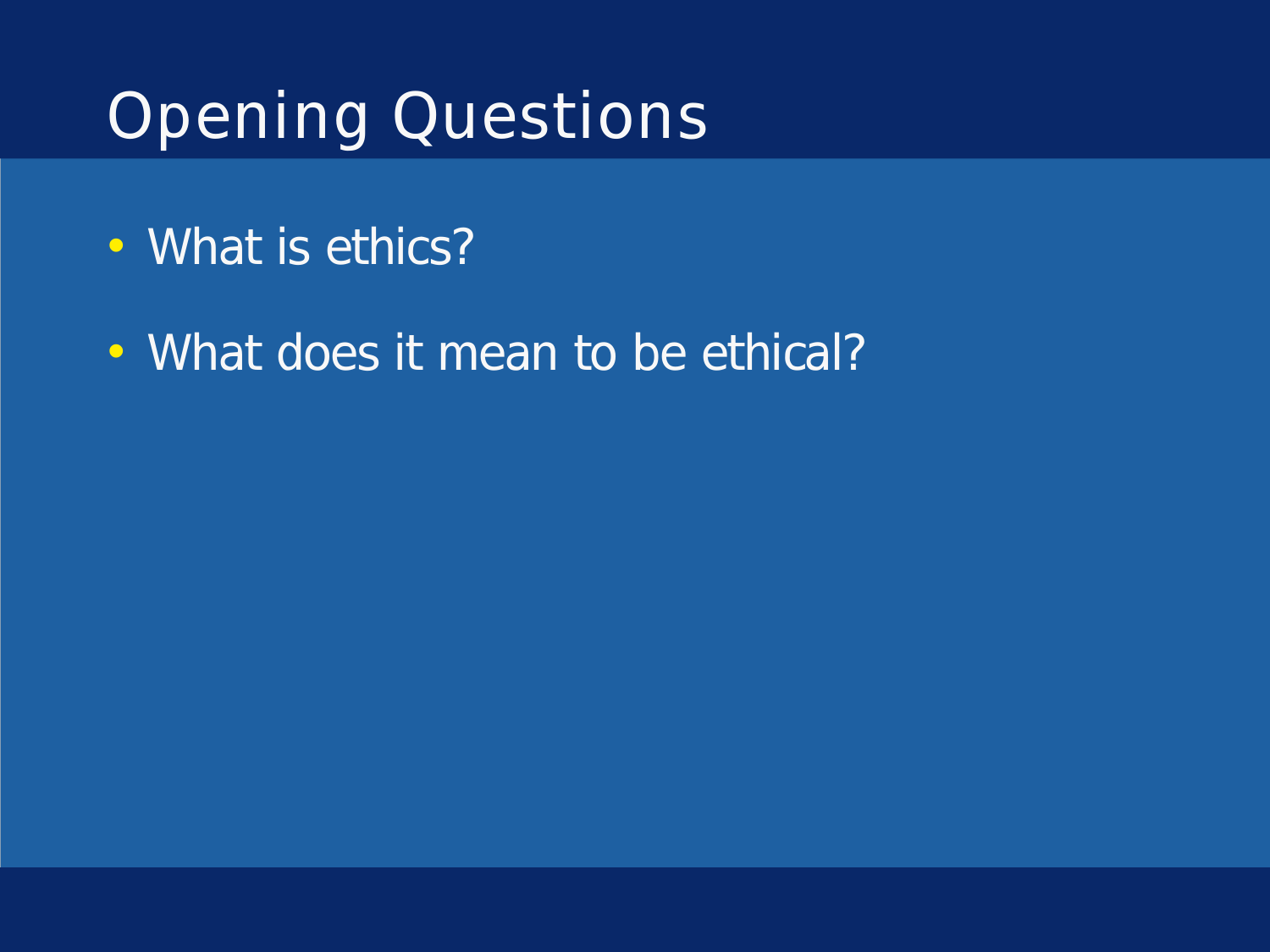

# Opening Questions
What is ethics?
What does it mean to be ethical?